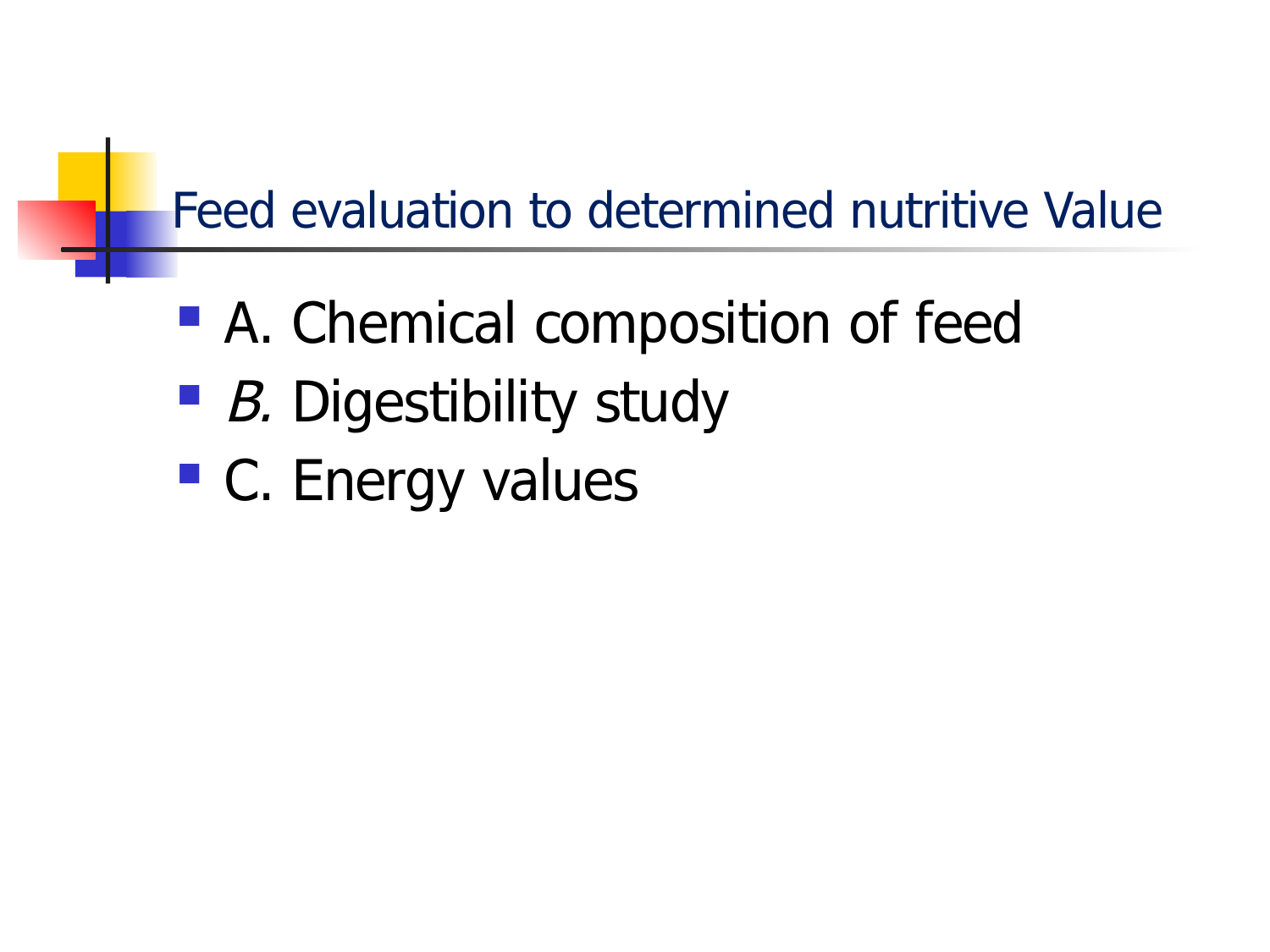

# Feed evaluation to determined nutritive Value
A. Chemical composition of feed
B. Digestibility study
C. Energy values